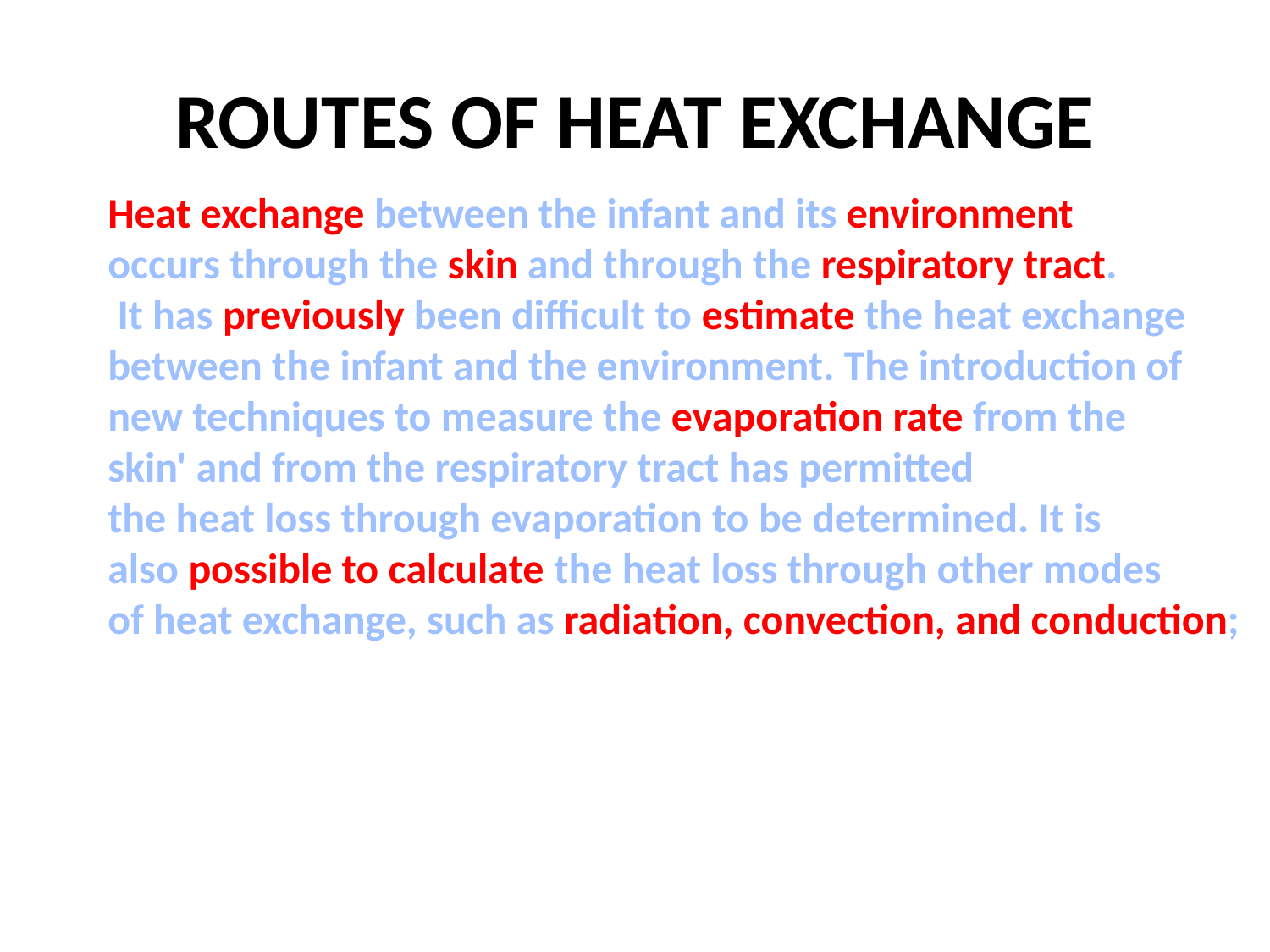

# ROUTES OF HEAT EXCHANGE
Heat exchange between the infant and its environment
occurs through the skin and through the respiratory tract.
 It has previously been difficult to estimate the heat exchange
between the infant and the environment. The introduction of
new techniques to measure the evaporation rate from the
skin' and from the respiratory tract has permitted
the heat loss through evaporation to be determined. It is
also possible to calculate the heat loss through other modes
of heat exchange, such as radiation, convection, and conduction;